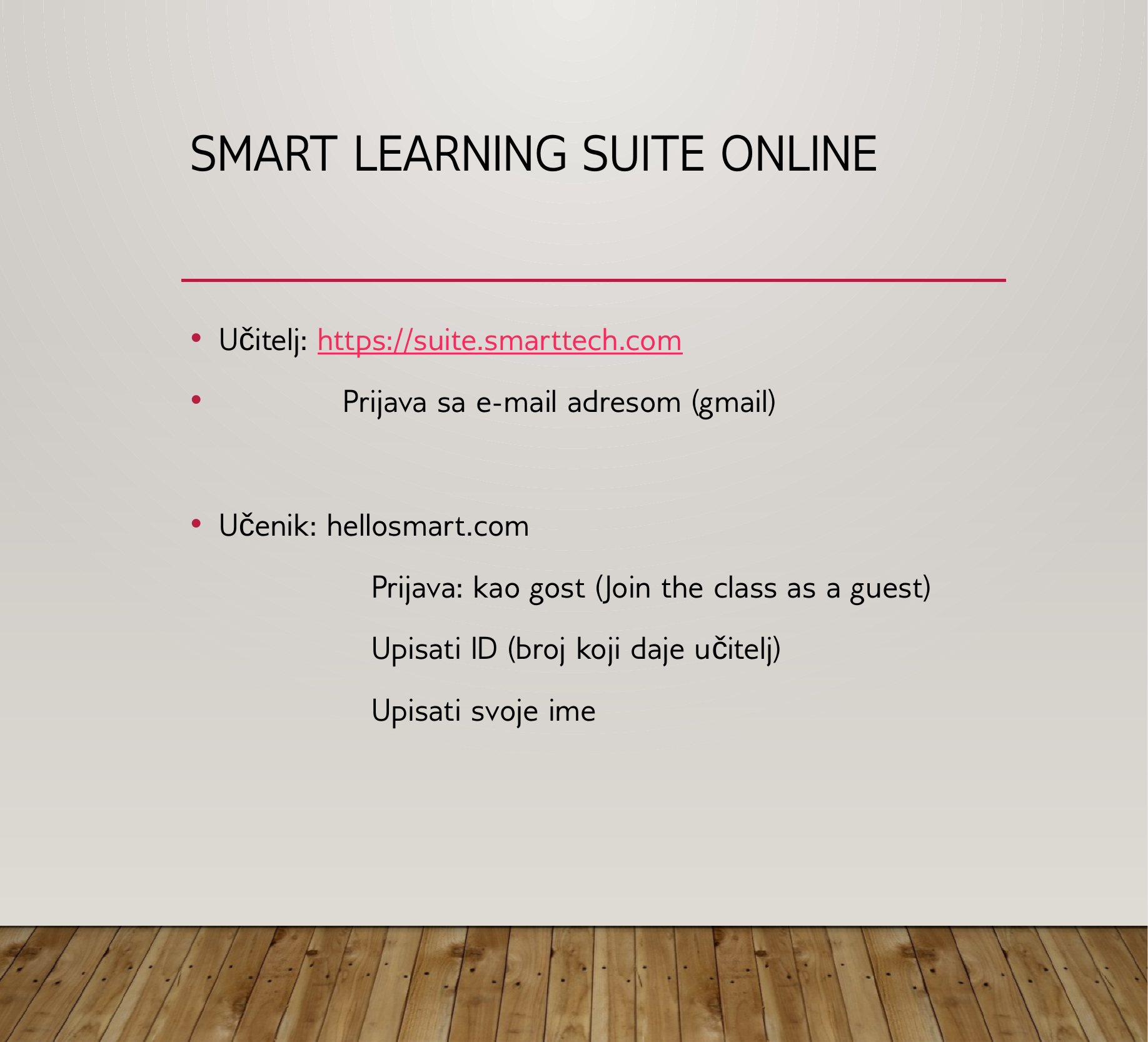

# SMART Learning Suite Online
Učitelj: https://suite.smarttech.com
             Prijava sa e-mail adresom (gmail)

Učenik: hellosmart.com
                   Prijava: kao gost (Join the class as a guest)
                   Upisati ID (broj koji daje učitelj)
                   Upisati svoje ime